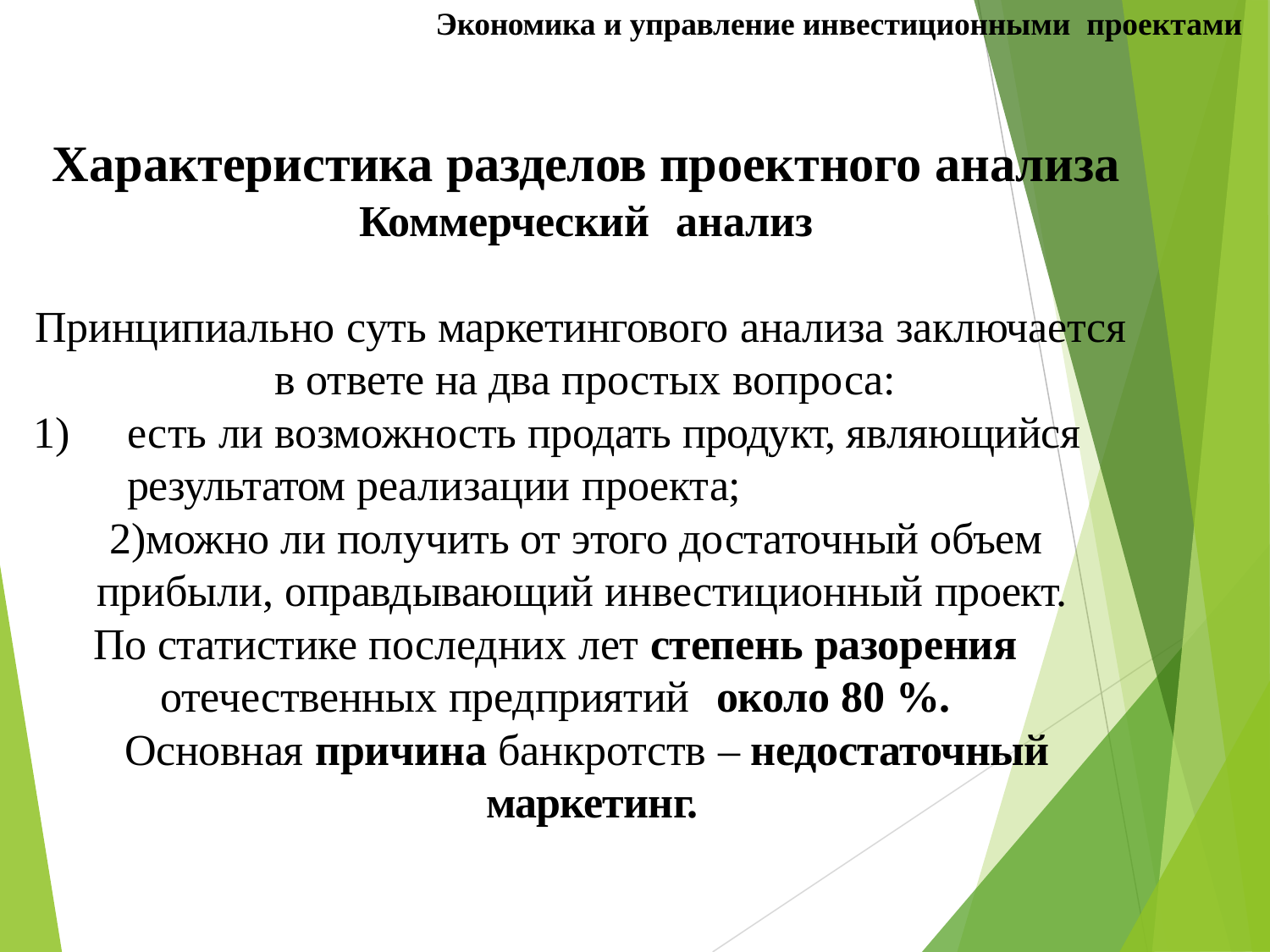

Экономика и управление инвестиционными  проектами
# Характеристика разделов проектного анализа
Коммерческий	анализ
Принципиально суть маркетингового анализа заключается  в ответе на два простых вопроса:
есть ли возможность продать продукт, являющийся  результатом реализации проекта;
можно ли получить от этого достаточный объем  прибыли, оправдывающий инвестиционный проект.
По статистике последних лет степень разорения
отечественных предприятий	около 80 %.
Основная причина банкротств – недостаточный  маркетинг.